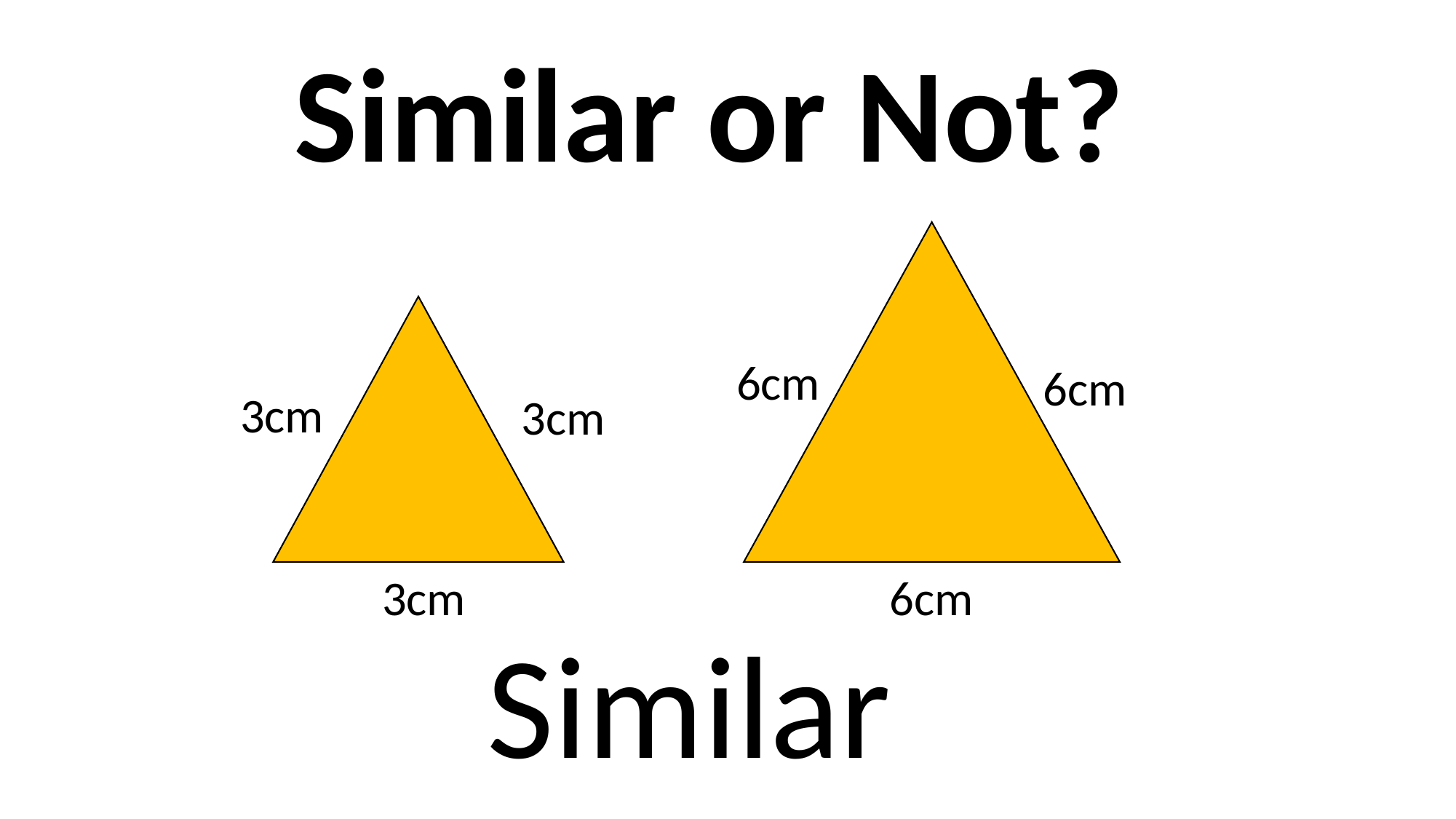

Similar or Not?

6cm
6cm
3cm
3cm
6cm
3cm
Similar